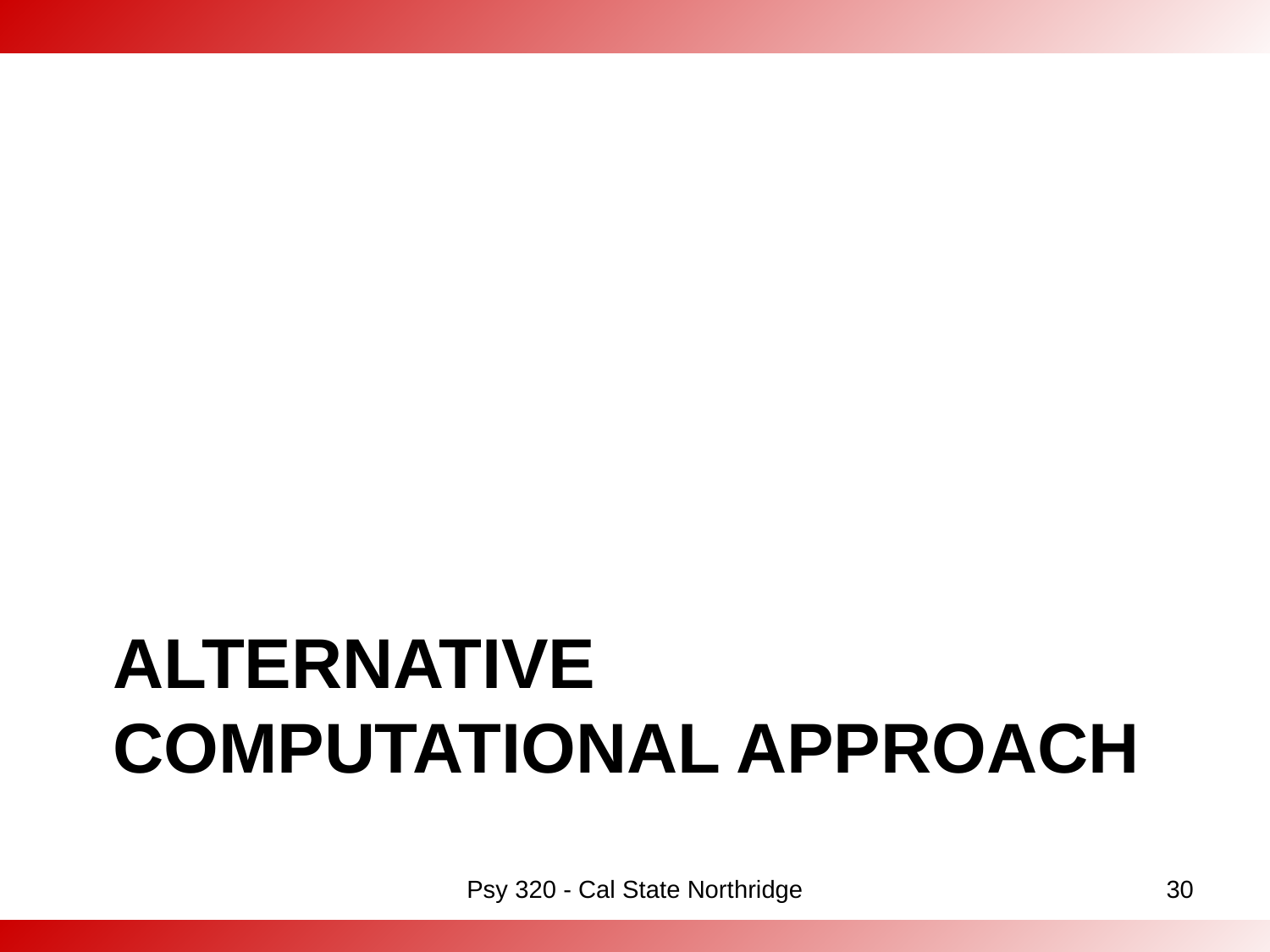

# Alternative computational approach
Psy 320 - Cal State Northridge
30